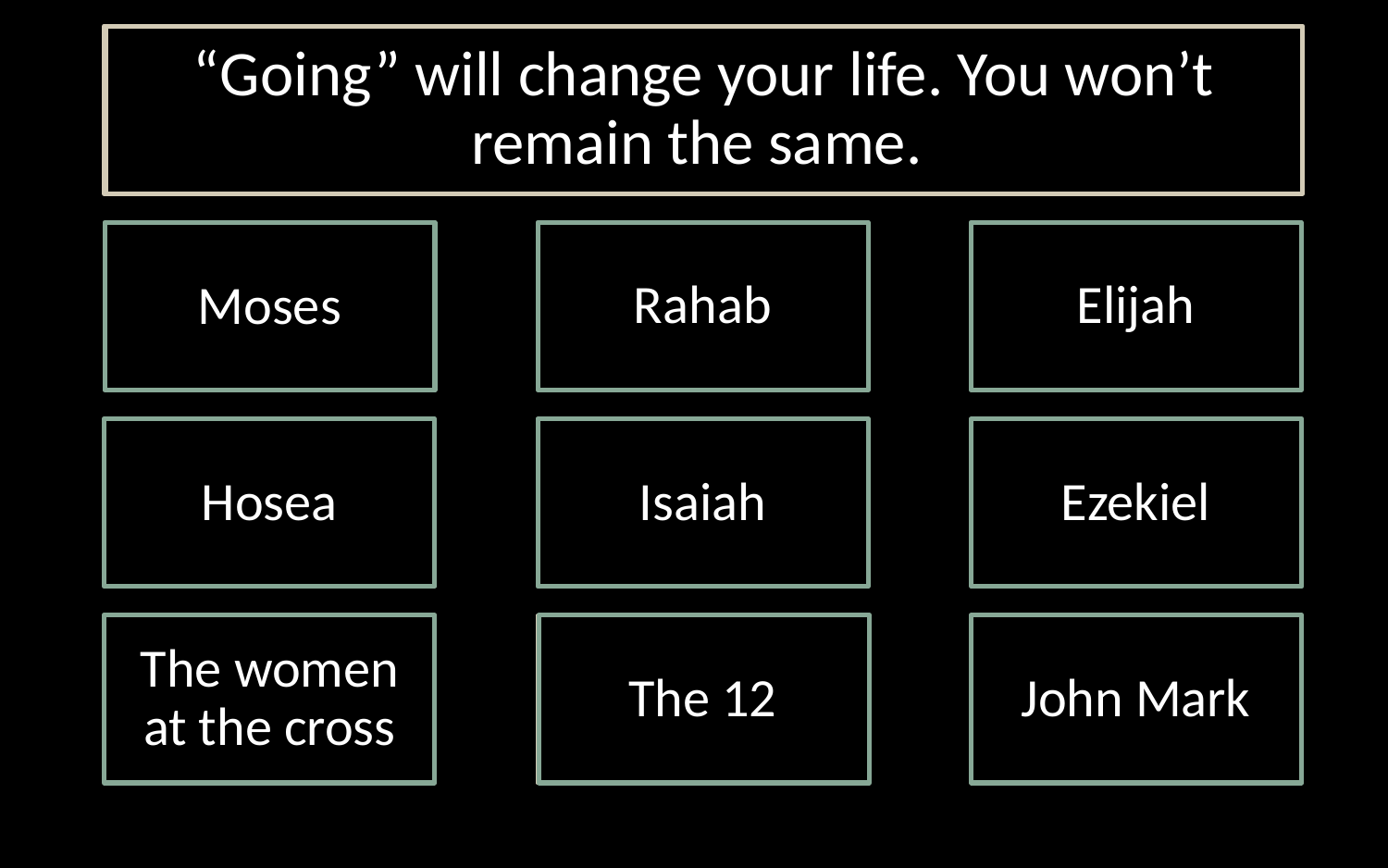

What do you think “going” meant                        for these people?
“Going” will change your life. You won’t remain the same.

Moses
Rahab
Elijah

Hosea
Isaiah
Ezekiel

The women at the cross
The 12
John Mark